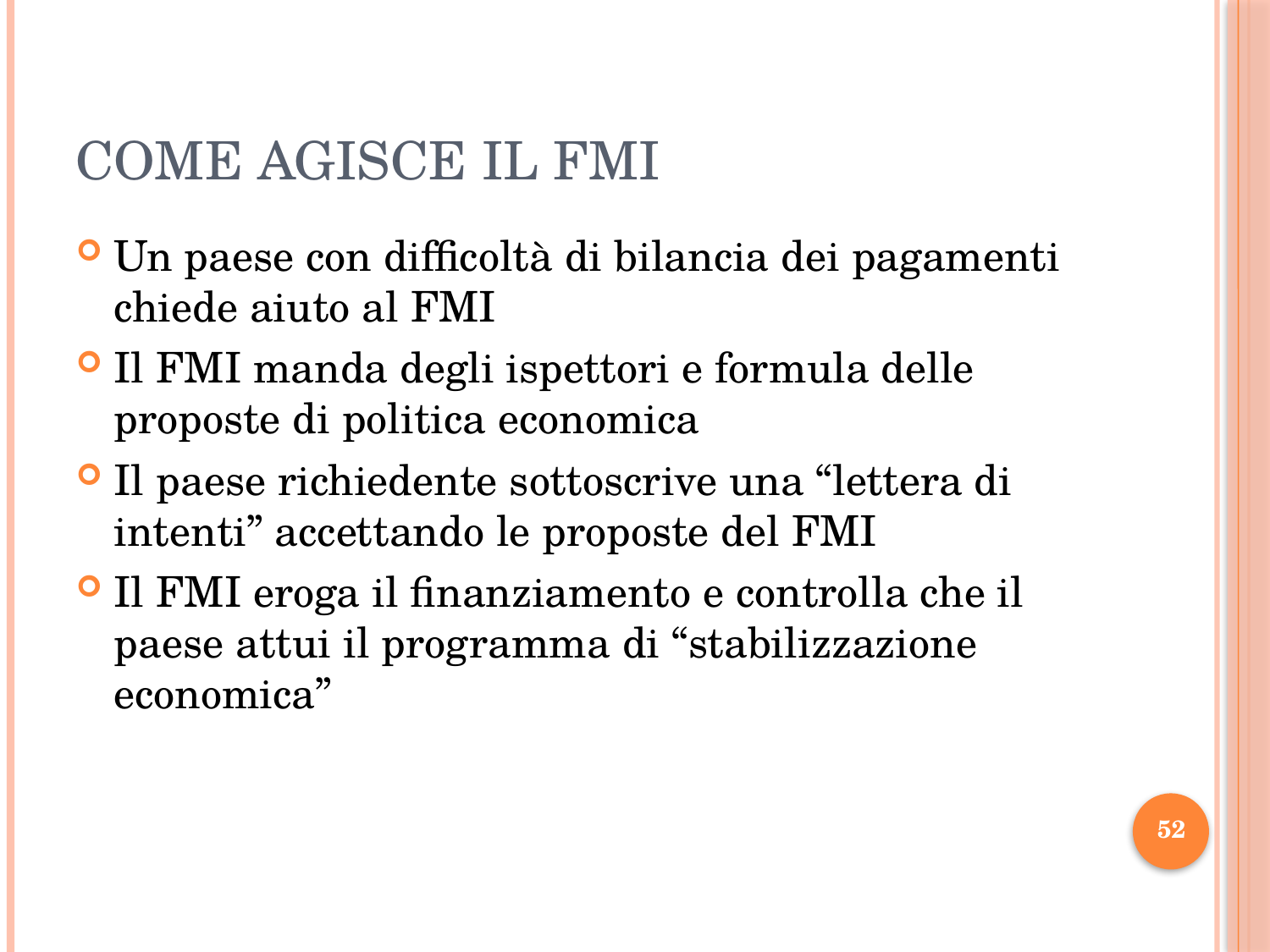

# Come agisce il FMI
Un paese con difficoltà di bilancia dei pagamenti chiede aiuto al FMI
Il FMI manda degli ispettori e formula delle proposte di politica economica
Il paese richiedente sottoscrive una “lettera di intenti” accettando le proposte del FMI
Il FMI eroga il finanziamento e controlla che il paese attui il programma di “stabilizzazione economica”
52